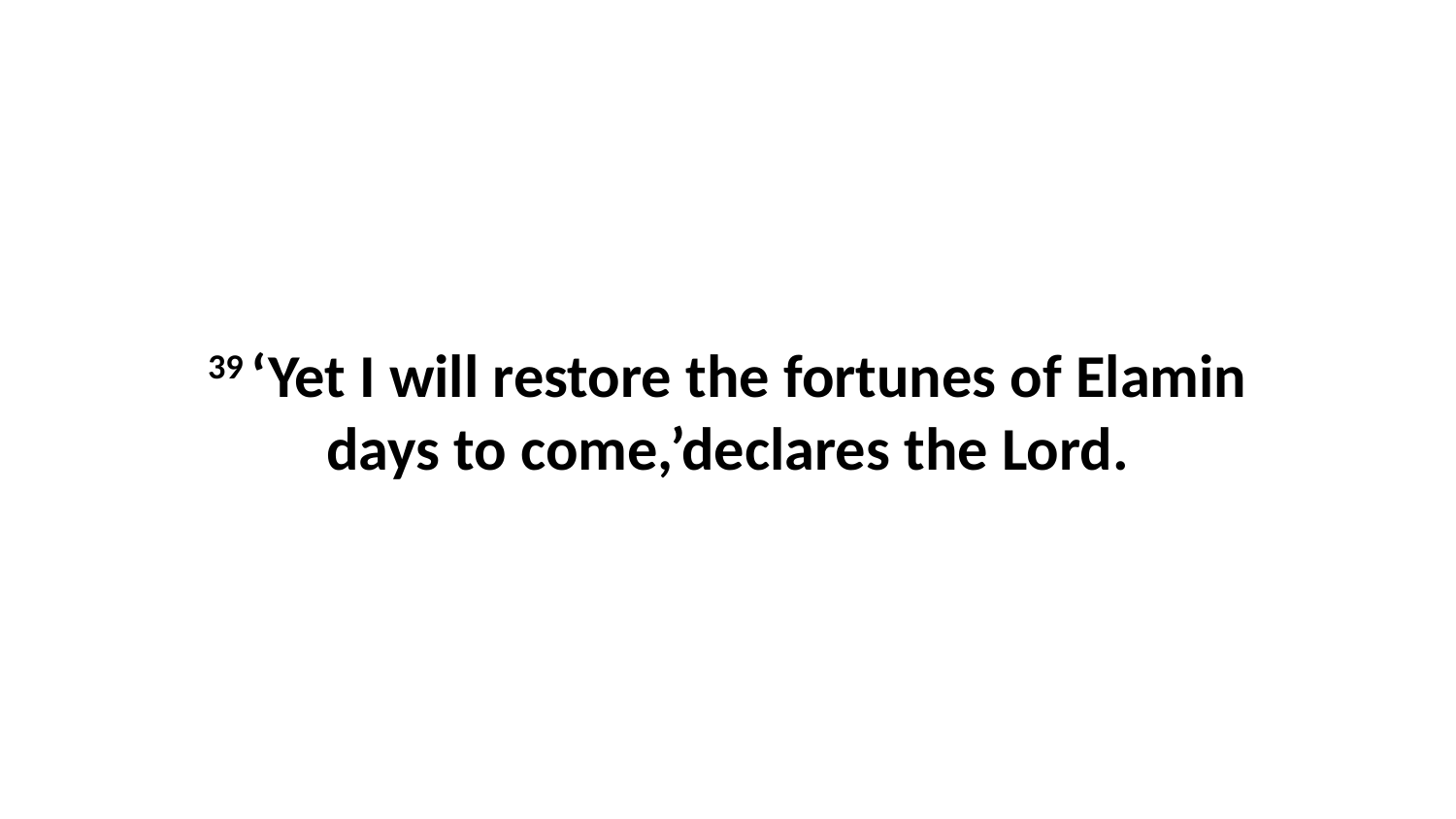

39 ‘Yet I will restore the fortunes of Elamin days to come,’declares the Lord.